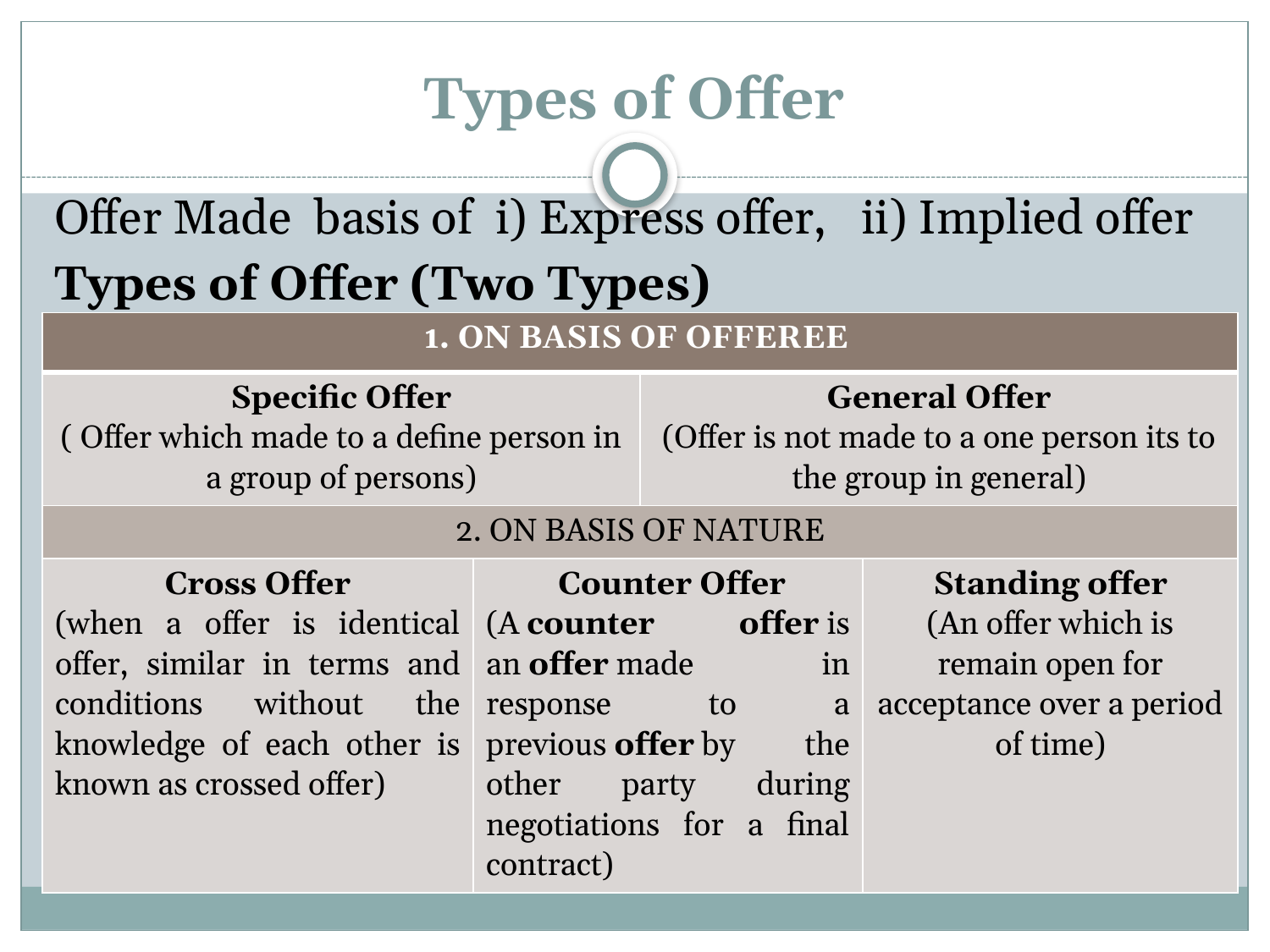

# Types of Offer
Offer Made  basis of  i) Express offer,   ii) Implied offer
Types of Offer (Two Types)

| 1. ON BASIS OF OFFEREE |  |  |  |
| --- | --- | --- | --- |
| Specific Offer ( Offer which made to a define person in a group of persons) |  | General Offer (Offer is not made to a one person its to the group in general) |  |
| 2. ON BASIS OF NATURE |  |  |  |
| Cross Offer (when a offer is identical offer, similar in terms and conditions without the knowledge of each other is known as crossed offer) | Counter Offer (A counter offer is an offer made in response to a previous offer by the other party during negotiations for a final contract) |  | Standing offer (An offer which is remain open for acceptance over a period of time) |